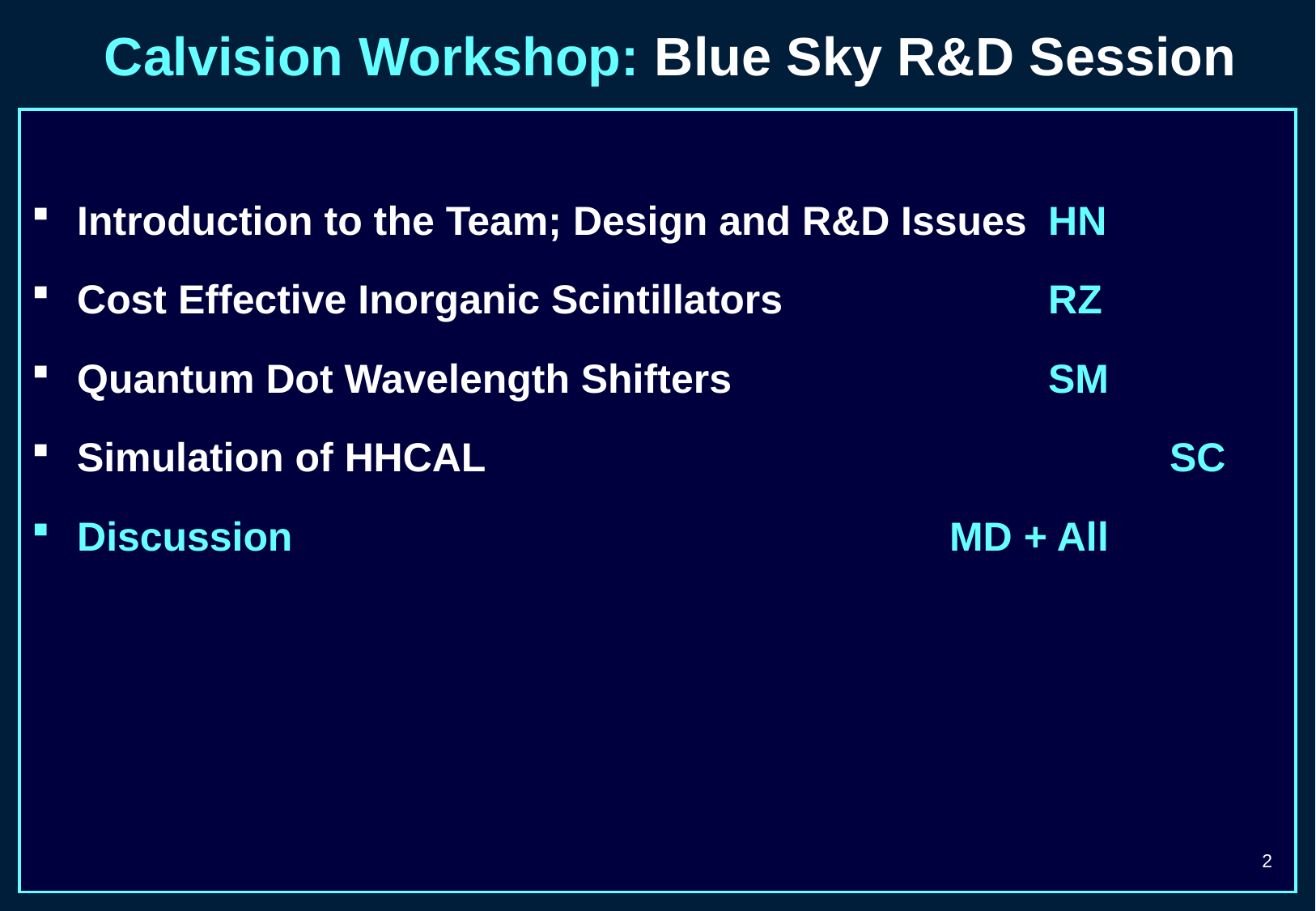

# Calvision Workshop: Blue Sky R&D Session

Introduction to the Team; Design and R&D Issues 	HN
Cost Effective Inorganic Scintillators			RZ
Quantum Dot Wavelength Shifters                 		SM
Simulation of HHCAL						SC
Discussion		     				  MD + All
2